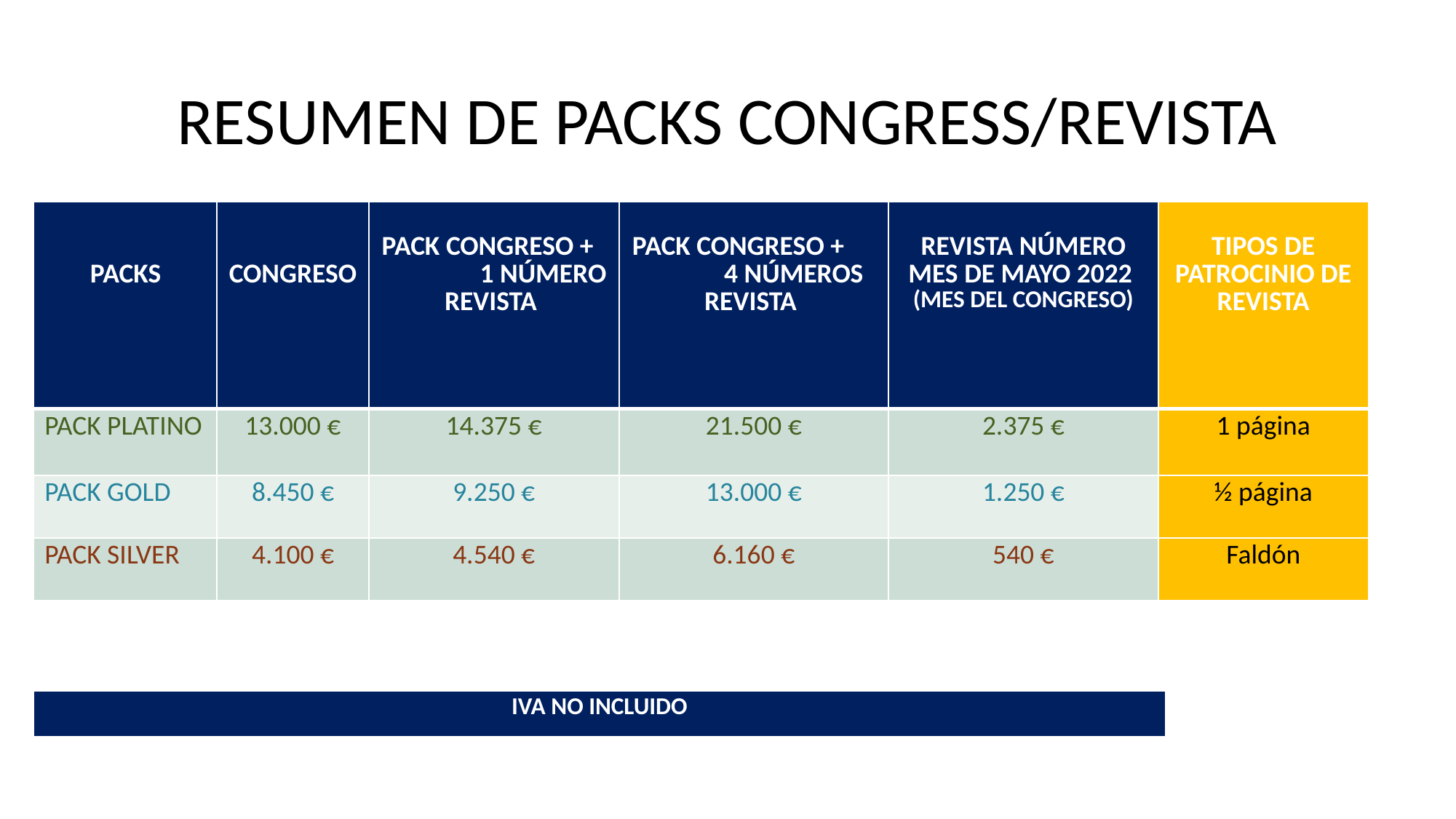

# RESUMEN DE PACKS CONGRESS/REVISTA
| PACKS | CONGRESO | PACK CONGRESO + 1 NÚMERO REVISTA | PACK CONGRESO + 4 NÚMEROS REVISTA | REVISTA NÚMERO MES DE MAYO 2022 (MES DEL CONGRESO) | TIPOS DE PATROCINIO DE REVISTA |
| --- | --- | --- | --- | --- | --- |
| PACK PLATINO | 13.000 € | 14.375 € | 21.500 € | 2.375 € | 1 página |
| PACK GOLD | 8.450 € | 9.250 € | 13.000 € | 1.250 € | ½ página |
| PACK SILVER | 4.100 € | 4.540 € | 6.160 € | 540 € | Faldón |
| IVA NO INCLUIDO |
| --- |